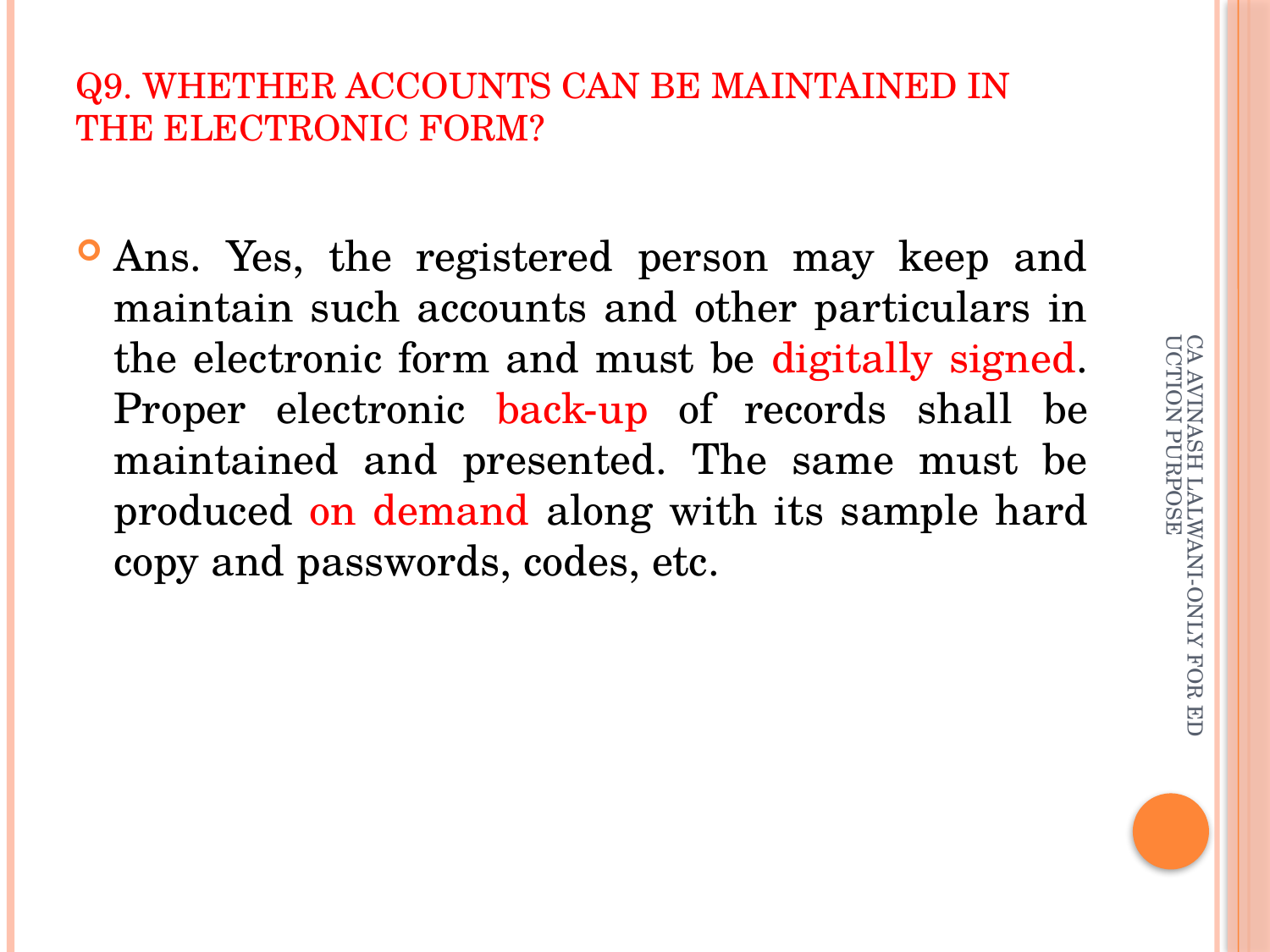

# Q9. Whether accounts can be maintained in the electronic form?
Ans. Yes, the registered person may keep and maintain such accounts and other particulars in the electronic form and must be digitally signed. Proper electronic back-up of records shall be maintained and presented. The same must be produced on demand along with its sample hard copy and passwords, codes, etc.

CA AVINASH LALWANI-ONLY FOR EDUCTION PURPOSE